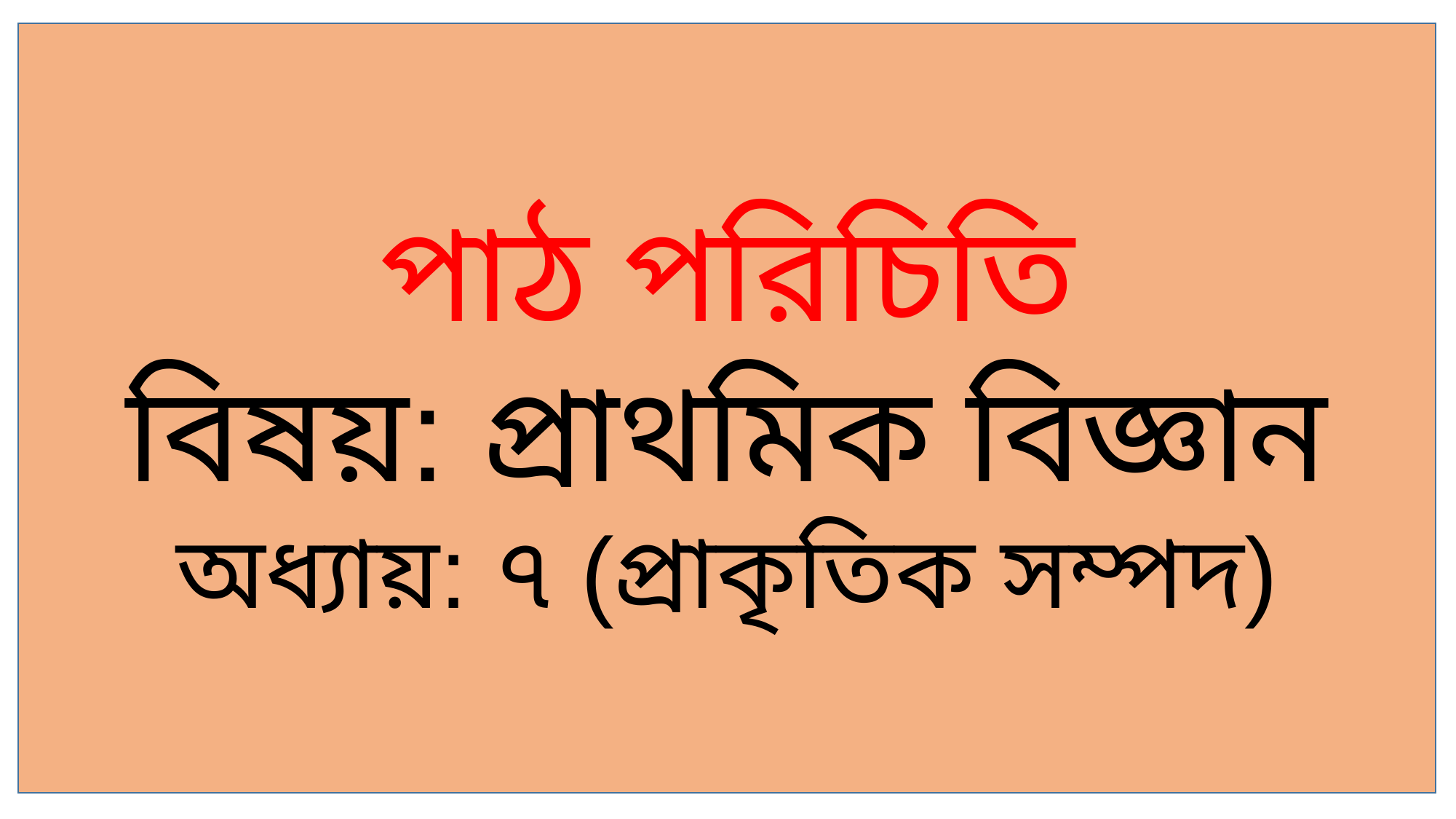

পাঠ পরিচিতি
বিষয়: প্রাথমিক বিজ্ঞান
অধ্যায়: ৭ (প্রাকৃতিক সম্পদ)